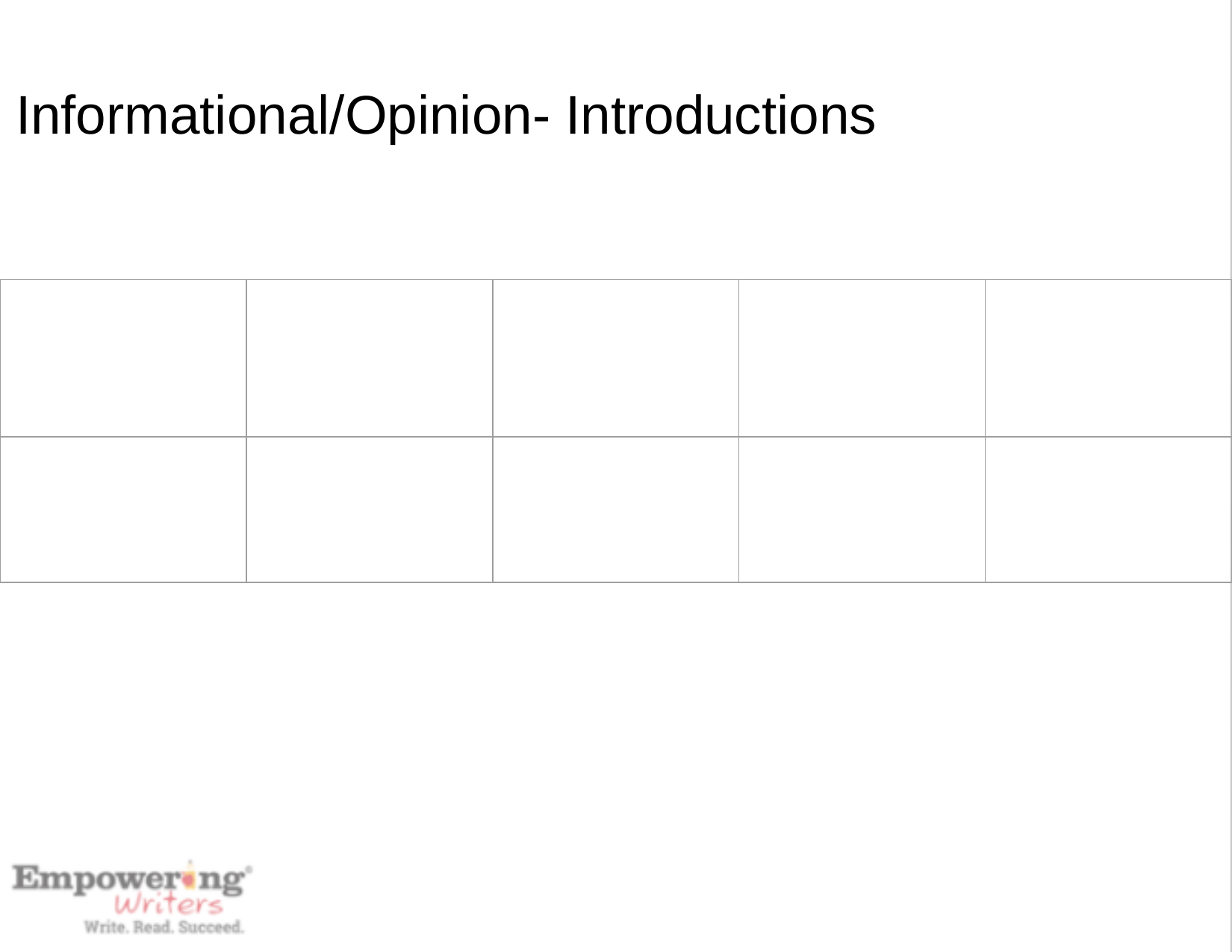

Lesson 1: Leads and Topic Sentences
# Informational/Opinion- Introductions
Lesson 2: Writing an Attention Grabbing Lead
|  |  |  |  |  |
| --- | --- | --- | --- | --- |
|  |  |  |  |  |
Lesson 3: Effective Topic Sentences
Lesson 4: Writing Topic Sentences
Lesson 5: Writing the Introduction Paragraph
Lesson 6: Writing Response to Text Introductions